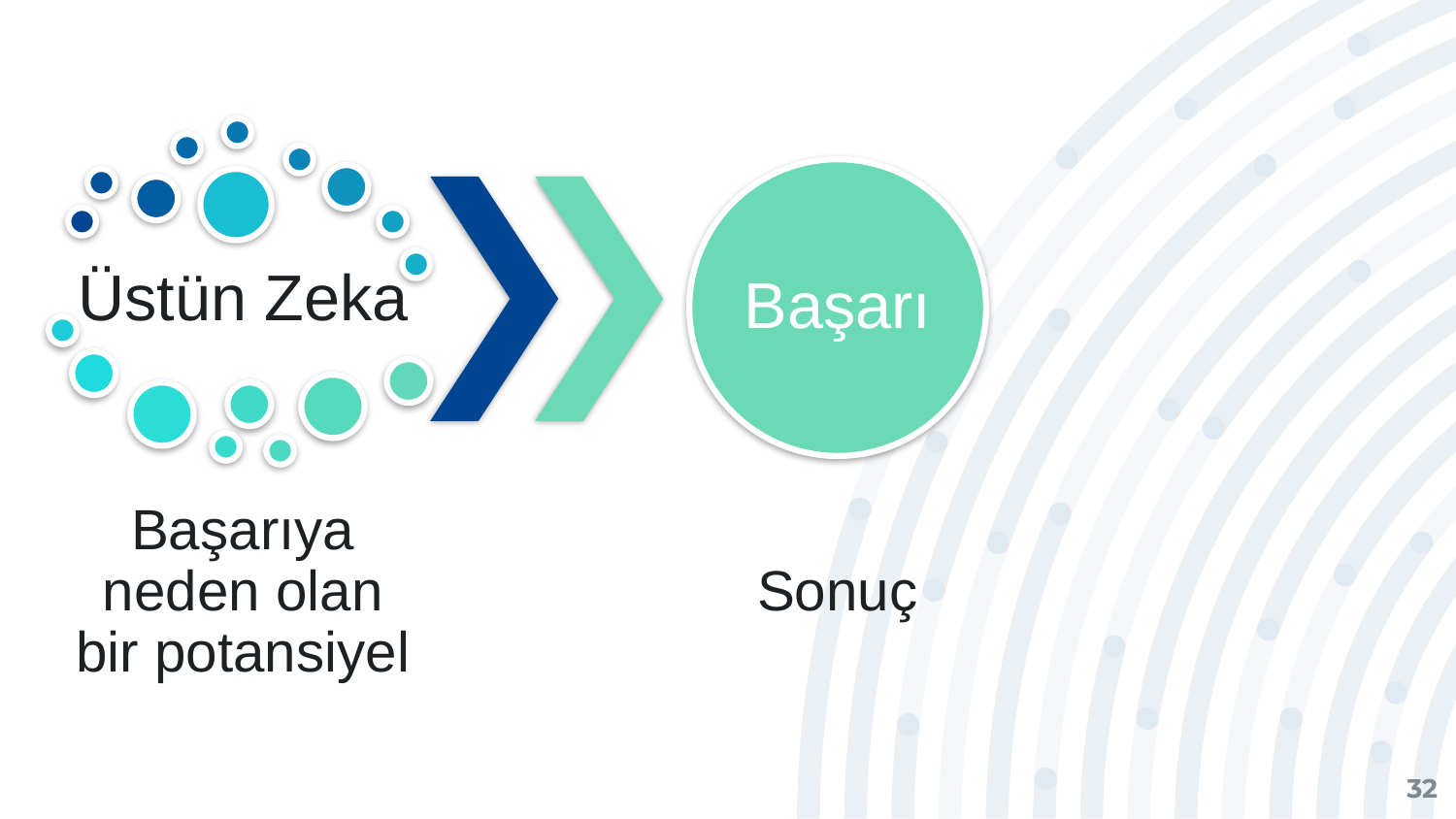

Üstün Zeka
Başarıya neden olan bir potansiyel
Başarı
Sonuç
32